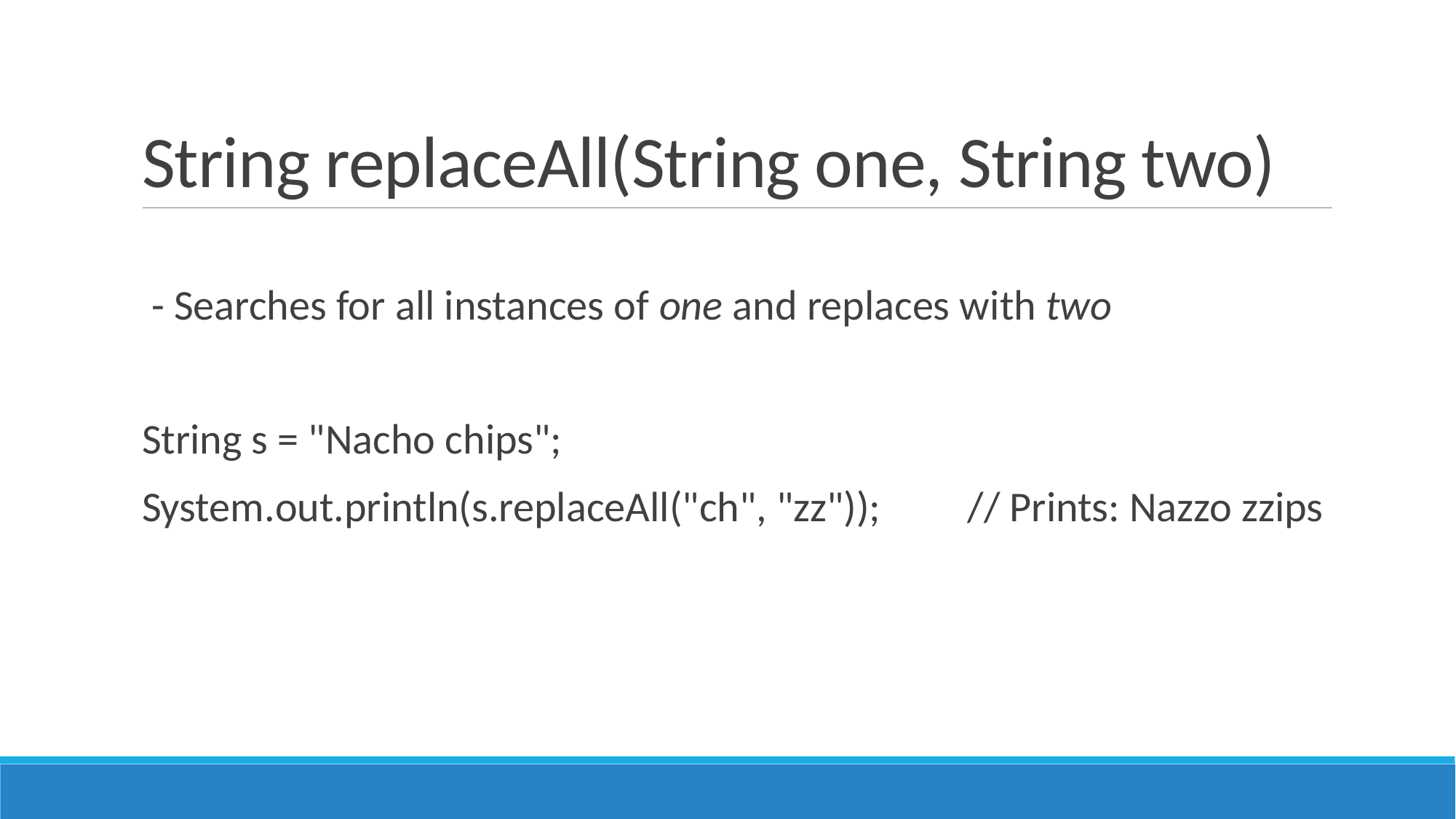

# String replaceAll(String one, String two)

 - Searches for all instances of one and replaces with two

String s = "Nacho chips";
System.out.println(s.replaceAll("ch", "zz"));         // Prints: Nazzo zzips